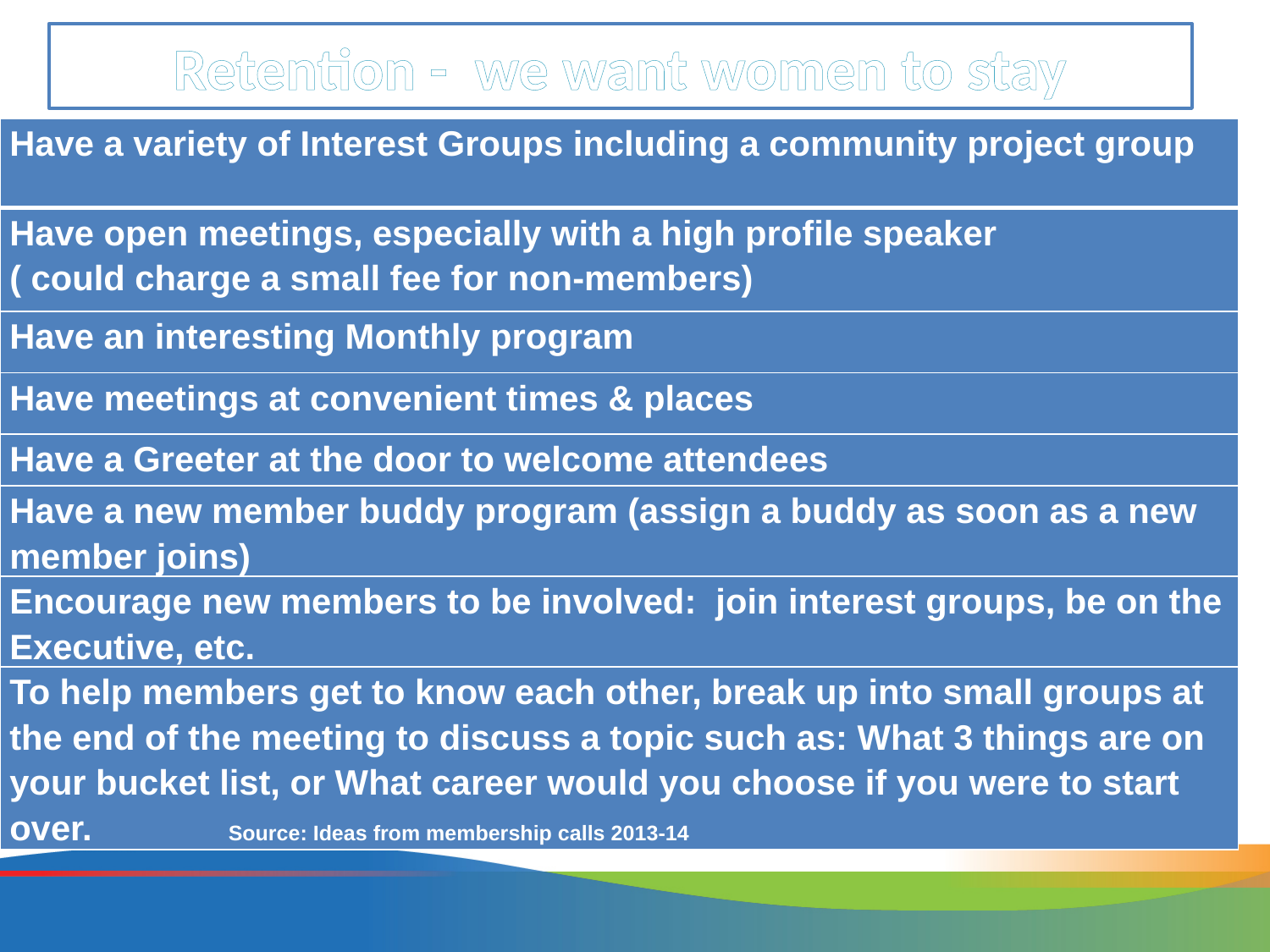

# Retention -  we want women to stay
| Have a variety of Interest Groups including a community project group |
| --- |
| Have open meetings, especially with a high profile speaker ( could charge a small fee for non-members) |
| Have an interesting Monthly program |
| Have meetings at convenient times & places |
| Have a Greeter at the door to welcome attendees |
| Have a new member buddy program (assign a buddy as soon as a new member joins) |
| Encourage new members to be involved: join interest groups, be on the Executive, etc. |
| To help members get to know each other, break up into small groups at the end of the meeting to discuss a topic such as: What 3 things are on your bucket list, or What career would you choose if you were to start over. Source: Ideas from membership calls 2013-14 |